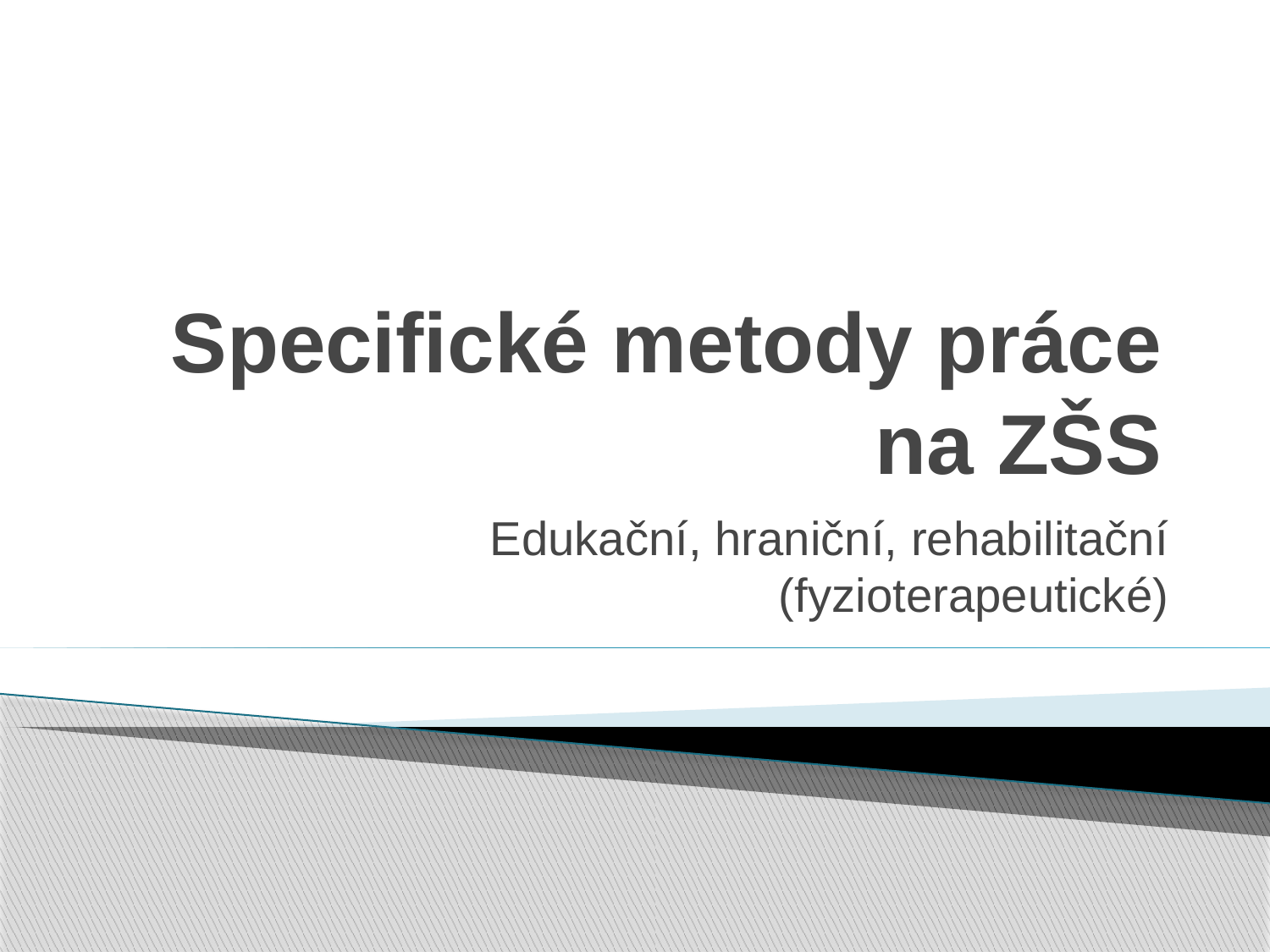

# Specifické metody práce na ZŠS
Edukační, hraniční, rehabilitační (fyzioterapeutické)